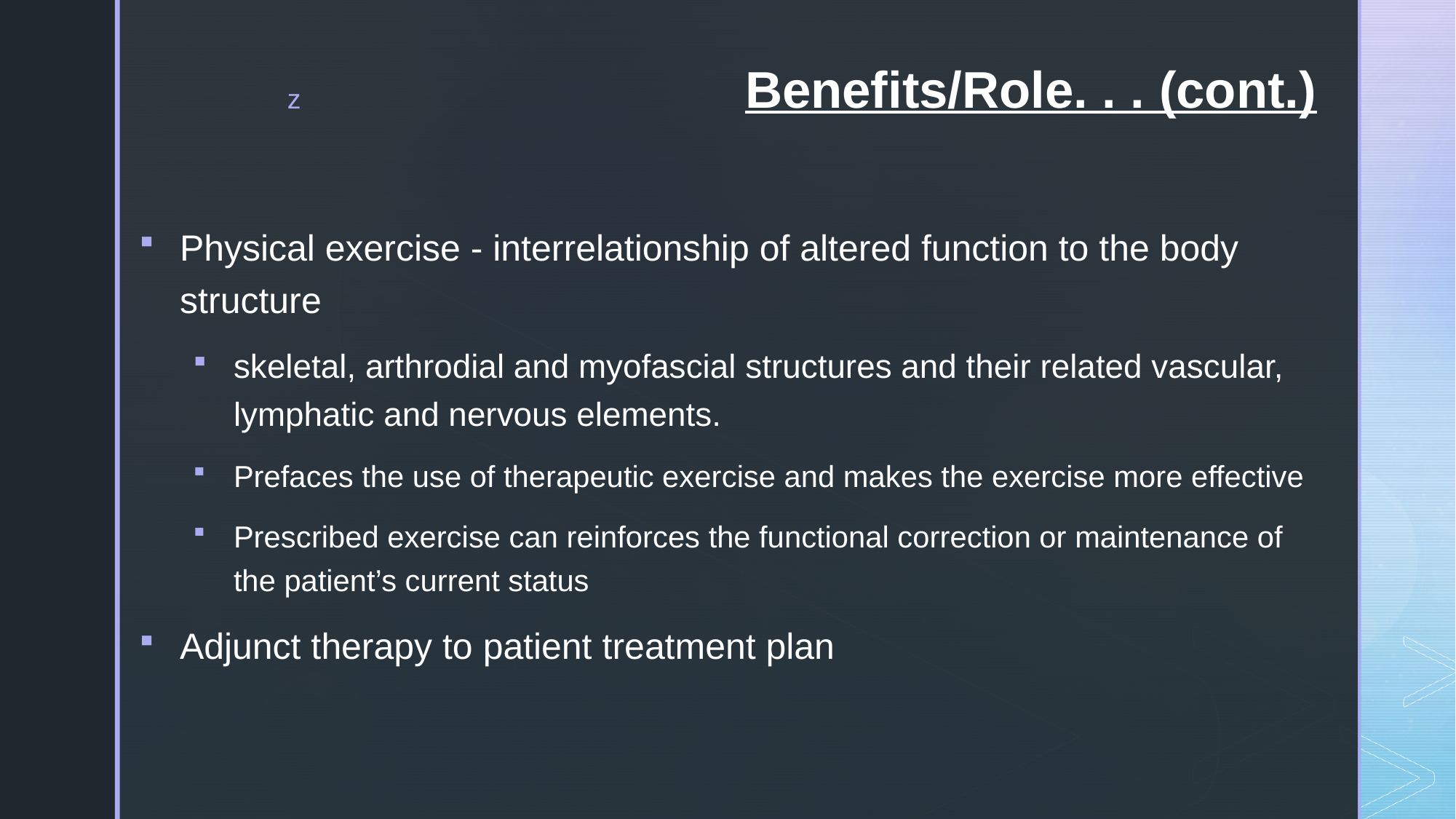

# Benefits/Role. . . (cont.)
Physical exercise - interrelationship of altered function to the body structure
skeletal, arthrodial and myofascial structures and their related vascular, lymphatic and nervous elements.
Prefaces the use of therapeutic exercise and makes the exercise more effective
Prescribed exercise can reinforces the functional correction or maintenance of the patient’s current status
Adjunct therapy to patient treatment plan